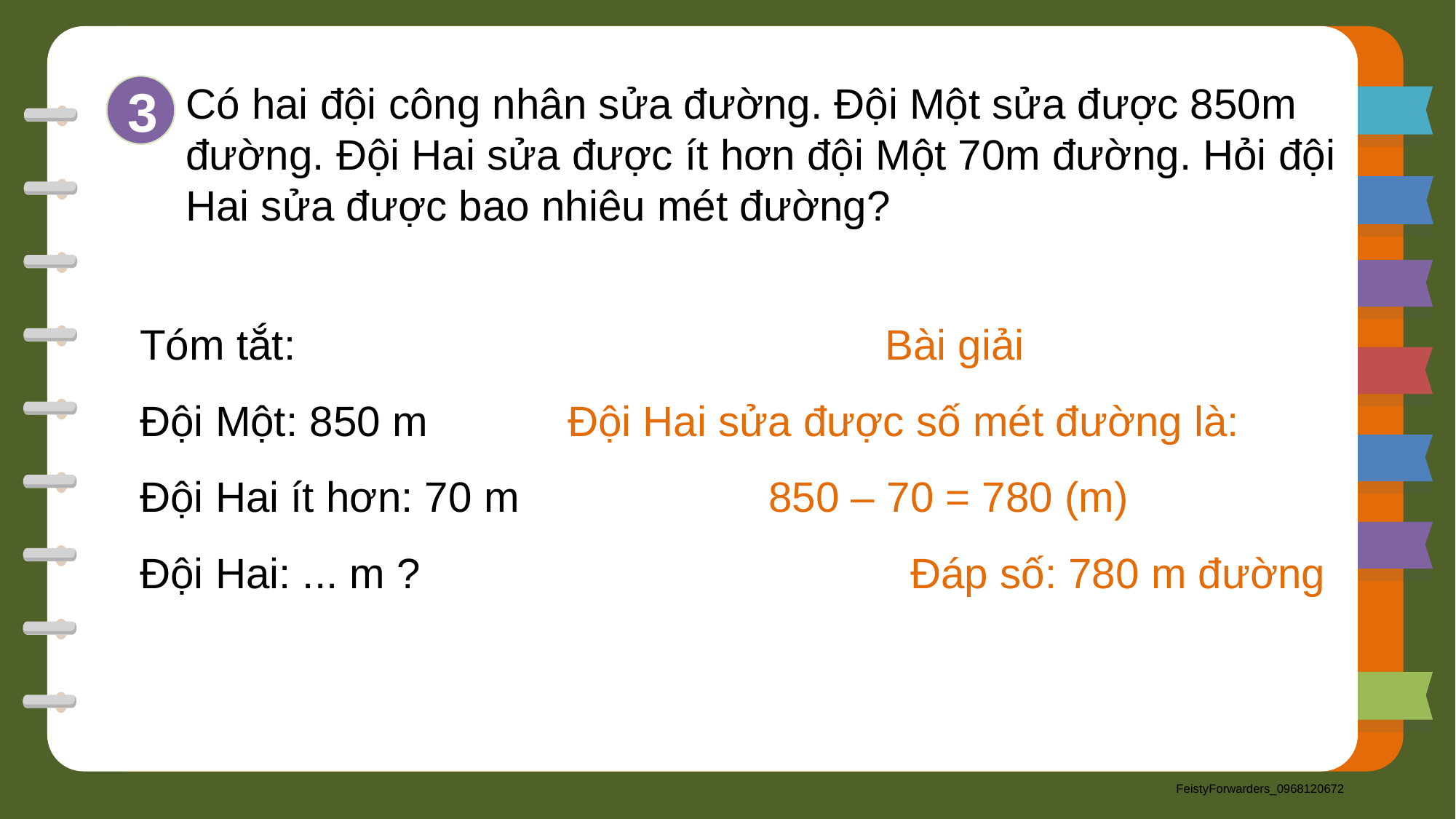

Có hai đội công nhân sửa đường. Đội Một sửa được 850m đường. Đội Hai sửa được ít hơn đội Một 70m đường. Hỏi đội Hai sửa được bao nhiêu mét đường?
3
Tóm tắt:
Đội Một: 850 m
Đội Hai ít hơn: 70 m
Đội Hai: ... m ?
Bài giải
Đội Hai sửa được số mét đường là:
                 850 – 70 = 780 (m)
                             Đáp số: 780 m đường